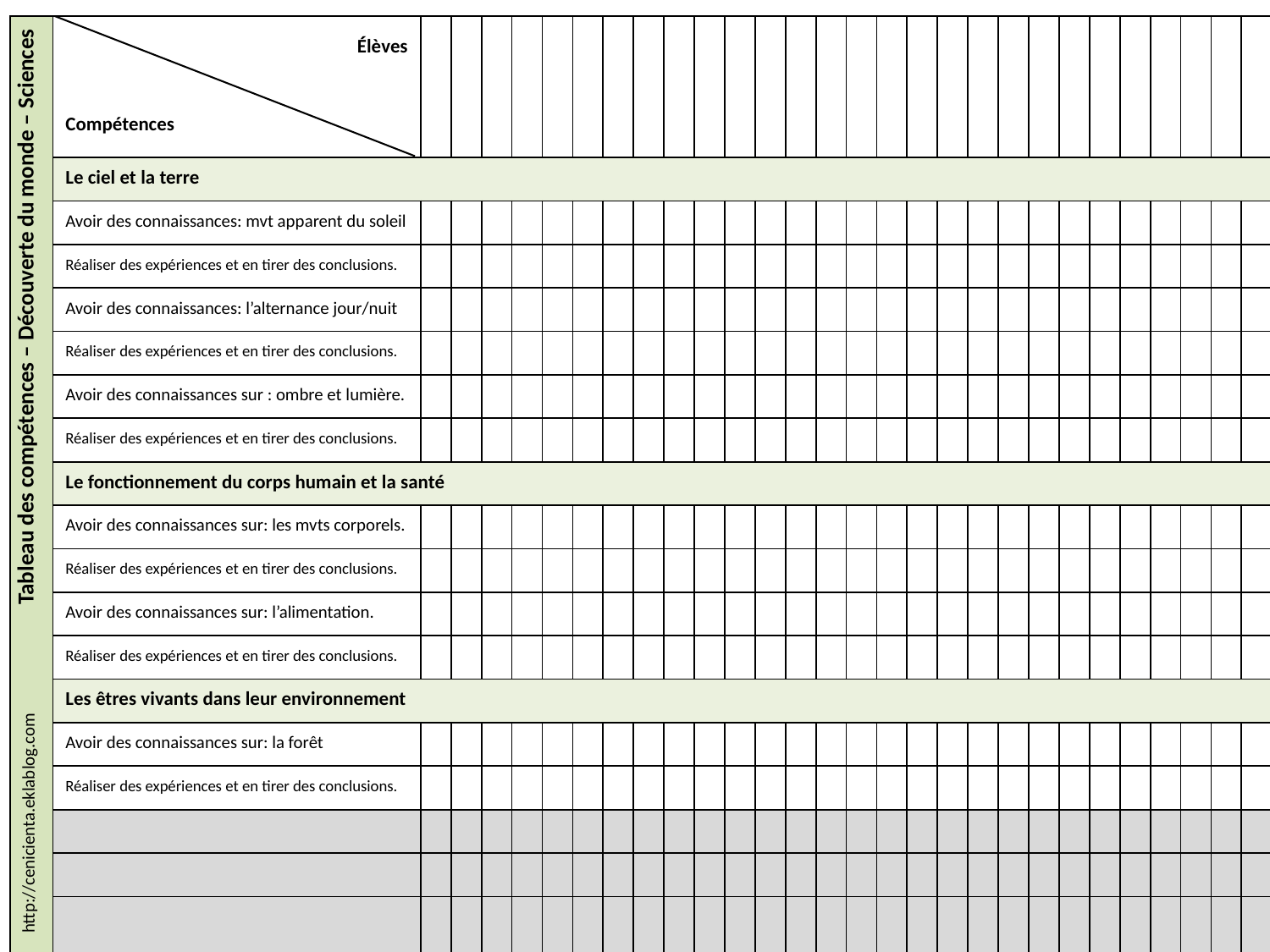

| Tableau des compétences – Découverte du monde – Sciences | Élèves Compétences |  |  |  |  |  |  |  |  |  |  |  |  |  |  |  |  |  |  |  |  |  |  |  |  |  |  |  |  |  |
| --- | --- | --- | --- | --- | --- | --- | --- | --- | --- | --- | --- | --- | --- | --- | --- | --- | --- | --- | --- | --- | --- | --- | --- | --- | --- | --- | --- | --- | --- | --- |
|  | Le ciel et la terre |  |  |  |  |  |  |  |  |  |  |  |  |  |  |  |  |  |  |  |  |  |  |  |  |  |  |  |  |  |
|  | Avoir des connaissances: mvt apparent du soleil |  |  |  |  |  |  |  |  |  |  |  |  |  |  |  |  |  |  |  |  |  |  |  |  |  |  |  |  |  |
|  | Réaliser des expériences et en tirer des conclusions. |  |  |  |  |  |  |  |  |  |  |  |  |  |  |  |  |  |  |  |  |  |  |  |  |  |  |  |  |  |
|  | Avoir des connaissances: l’alternance jour/nuit |  |  |  |  |  |  |  |  |  |  |  |  |  |  |  |  |  |  |  |  |  |  |  |  |  |  |  |  |  |
|  | Réaliser des expériences et en tirer des conclusions. |  |  |  |  |  |  |  |  |  |  |  |  |  |  |  |  |  |  |  |  |  |  |  |  |  |  |  |  |  |
|  | Avoir des connaissances sur : ombre et lumière. |  |  |  |  |  |  |  |  |  |  |  |  |  |  |  |  |  |  |  |  |  |  |  |  |  |  |  |  |  |
|  | Réaliser des expériences et en tirer des conclusions. |  |  |  |  |  |  |  |  |  |  |  |  |  |  |  |  |  |  |  |  |  |  |  |  |  |  |  |  |  |
|  | Le fonctionnement du corps humain et la santé |  |  |  |  |  |  |  |  |  |  |  |  |  |  |  |  |  |  |  |  |  |  |  |  |  |  |  |  |  |
|  | Avoir des connaissances sur: les mvts corporels. |  |  |  |  |  |  |  |  |  |  |  |  |  |  |  |  |  |  |  |  |  |  |  |  |  |  |  |  |  |
|  | Réaliser des expériences et en tirer des conclusions. |  |  |  |  |  |  |  |  |  |  |  |  |  |  |  |  |  |  |  |  |  |  |  |  |  |  |  |  |  |
|  | Avoir des connaissances sur: l’alimentation. |  |  |  |  |  |  |  |  |  |  |  |  |  |  |  |  |  |  |  |  |  |  |  |  |  |  |  |  |  |
|  | Réaliser des expériences et en tirer des conclusions. |  |  |  |  |  |  |  |  |  |  |  |  |  |  |  |  |  |  |  |  |  |  |  |  |  |  |  |  |  |
|  | Les êtres vivants dans leur environnement |  |  |  |  |  |  |  |  |  |  |  |  |  |  |  |  |  |  |  |  |  |  |  |  |  |  |  |  |  |
|  | Avoir des connaissances sur: la forêt |  |  |  |  |  |  |  |  |  |  |  |  |  |  |  |  |  |  |  |  |  |  |  |  |  |  |  |  |  |
|  | Réaliser des expériences et en tirer des conclusions. |  |  |  |  |  |  |  |  |  |  |  |  |  |  |  |  |  |  |  |  |  |  |  |  |  |  |  |  |  |
|  |  |  |  |  |  |  |  |  |  |  |  |  |  |  |  |  |  |  |  |  |  |  |  |  |  |  |  |  |  |  |
|  |  |  |  |  |  |  |  |  |  |  |  |  |  |  |  |  |  |  |  |  |  |  |  |  |  |  |  |  |  |  |
|  |  |  |  |  |  |  |  |  |  |  |  |  |  |  |  |  |  |  |  |  |  |  |  |  |  |  |  |  |  |  |
http://cenicienta.eklablog.com